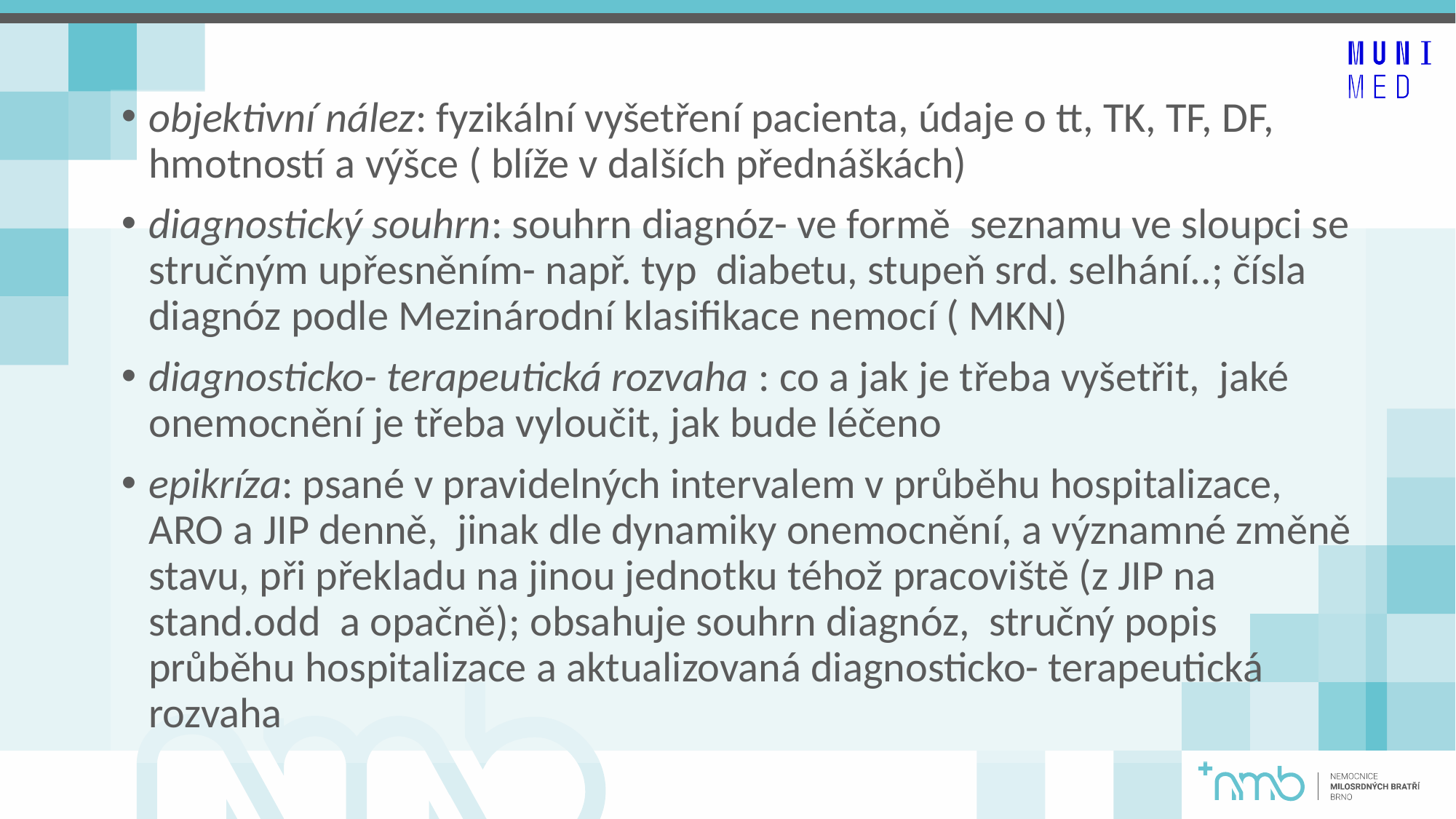

objektivní nález: fyzikální vyšetření pacienta, údaje o tt, TK, TF, DF, hmotností a výšce ( blíže v dalších přednáškách)
diagnostický souhrn: souhrn diagnóz- ve formě  seznamu ve sloupci se stručným upřesněním- např. typ  diabetu, stupeň srd. selhání..; čísla diagnóz podle Mezinárodní klasifikace nemocí ( MKN)
diagnosticko- terapeutická rozvaha : co a jak je třeba vyšetřit,  jaké onemocnění je třeba vyloučit, jak bude léčeno
epikríza: psané v pravidelných intervalem v průběhu hospitalizace, ARO a JIP denně,  jinak dle dynamiky onemocnění, a významné změně stavu, při překladu na jinou jednotku téhož pracoviště (z JIP na stand.odd  a opačně); obsahuje souhrn diagnóz,  stručný popis průběhu hospitalizace a aktualizovaná diagnosticko- terapeutická rozvaha